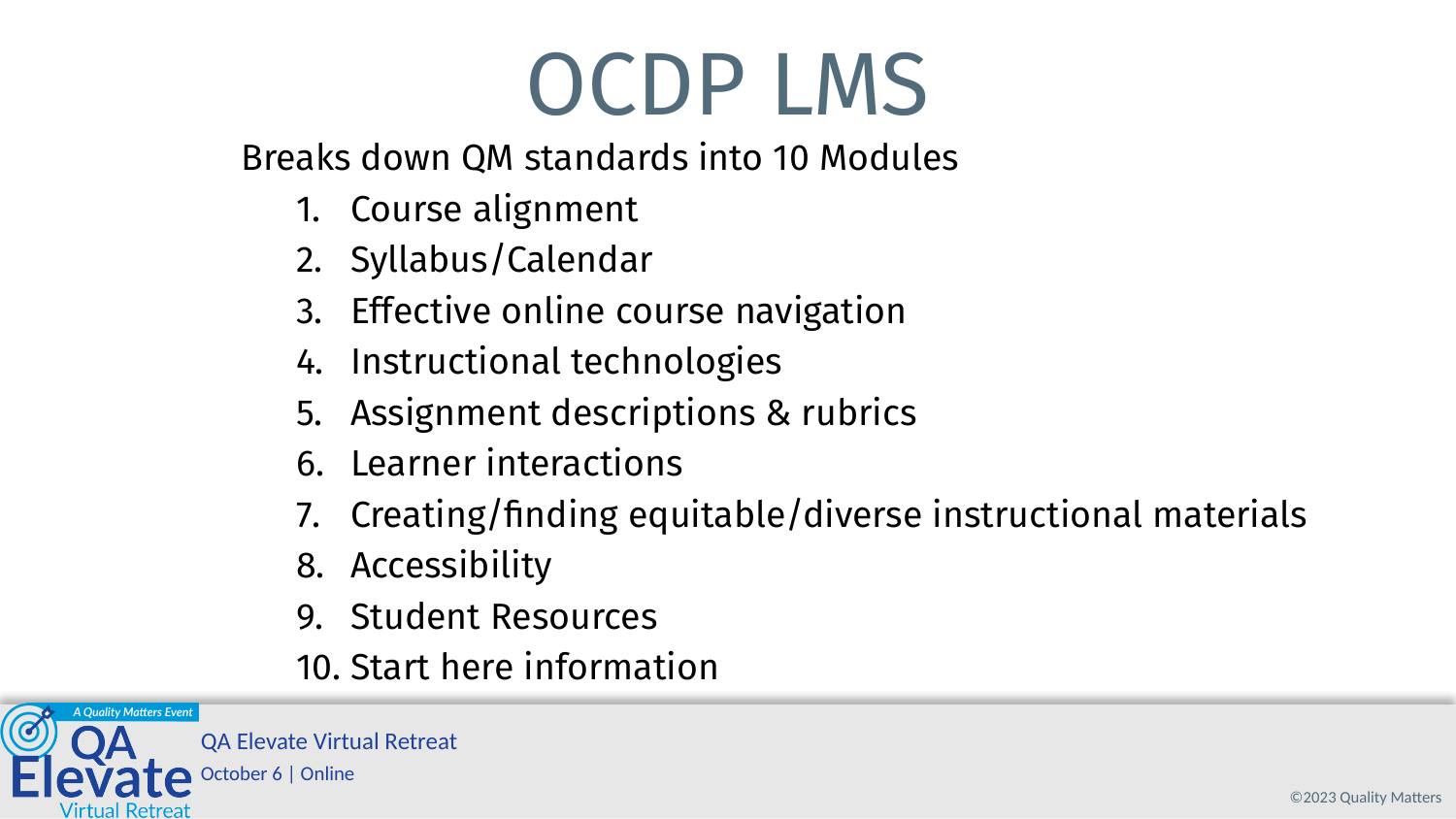

# OCDP LMS
Breaks down QM standards into 10 Modules
Course alignment
Syllabus/Calendar
Effective online course navigation
Instructional technologies
Assignment descriptions & rubrics
Learner interactions
Creating/finding equitable/diverse instructional materials
Accessibility
Student Resources
Start here information